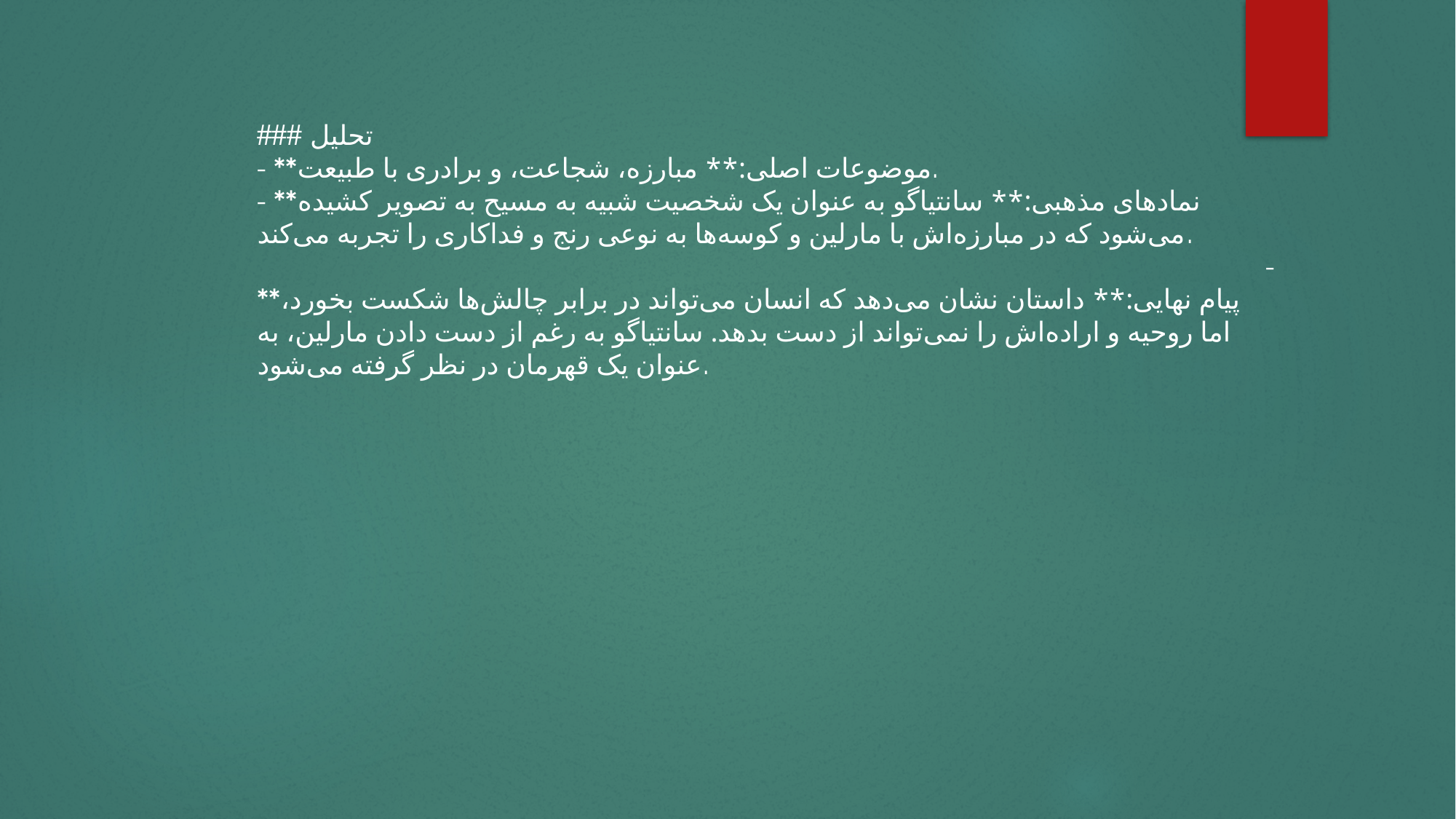

### تحلیل
- **موضوعات اصلی:** مبارزه، شجاعت، و برادری با طبیعت.
- **نمادهای مذهبی:** سانتیاگو به عنوان یک شخصیت شبیه به مسیح به تصویر کشیده می‌شود که در مبارزه‌اش با مارلین و کوسه‌ها به نوعی رنج و فداکاری را تجربه می‌کند.
                                                                                                                                    - **پیام نهایی:** داستان نشان می‌دهد که انسان می‌تواند در برابر چالش‌ها شکست بخورد، اما روحیه و اراده‌اش را نمی‌تواند از دست بدهد. سانتیاگو به رغم از دست دادن مارلین، به عنوان یک قهرمان در نظر گرفته می‌شود.